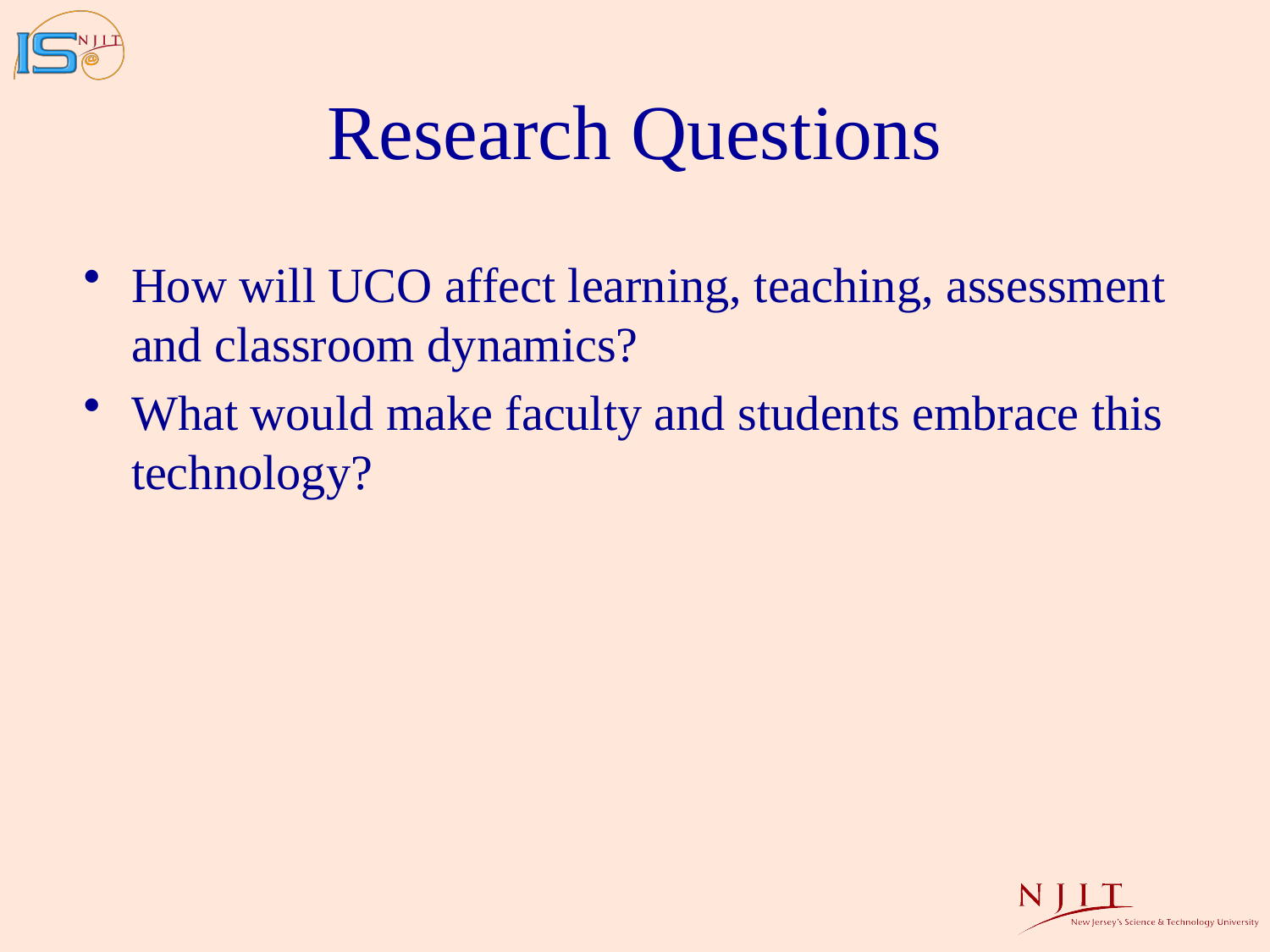

# Research Questions
How will UCO affect learning, teaching, assessment and classroom dynamics?
What would make faculty and students embrace this technology?